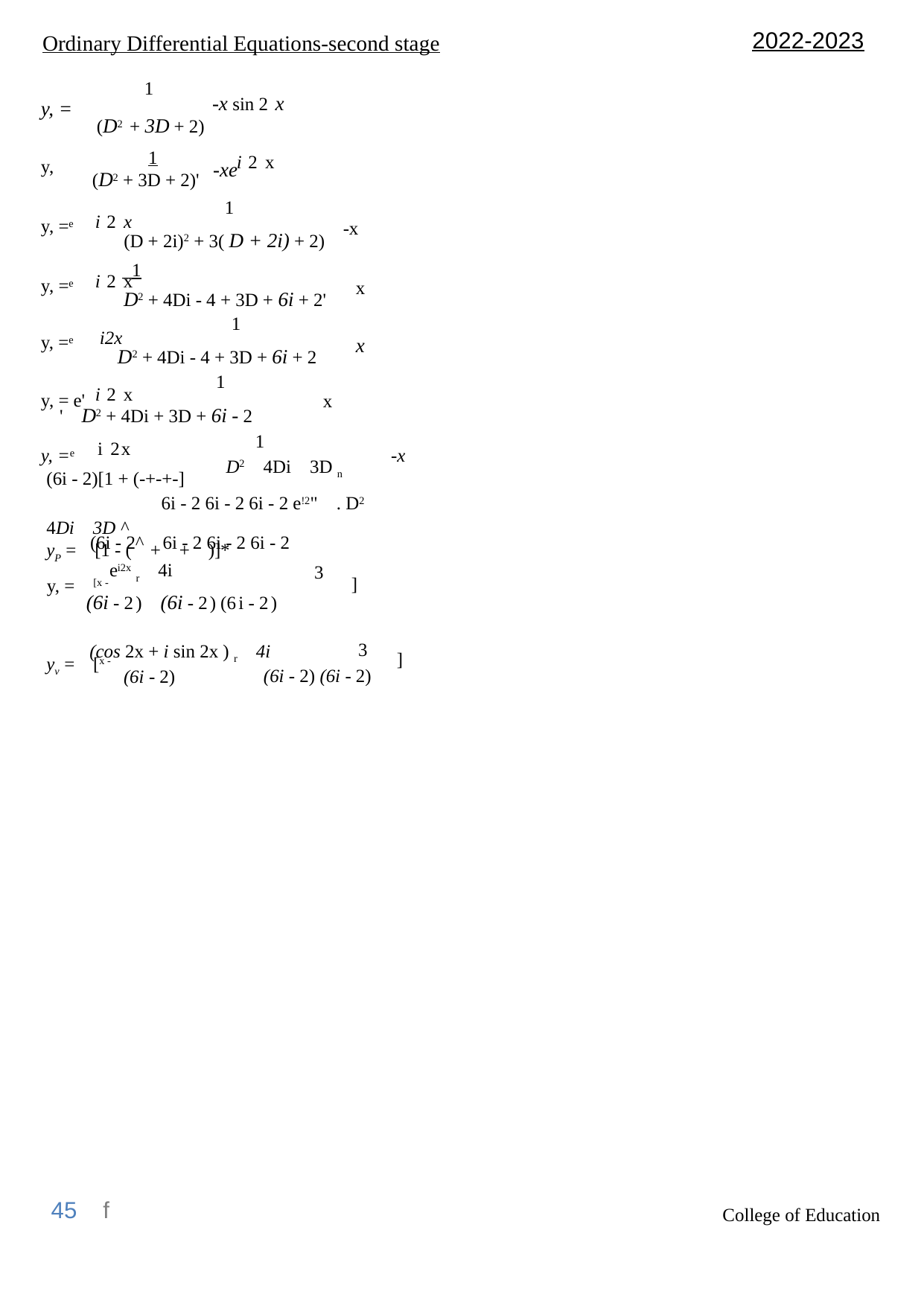

2022-2023
Ordinary Differential Equations-second stage
1
-x sin 2 x
y, =
(D2 + 3D + 2)
1
i 2 x
y,
-xe
(D2 + 3D + 2)'
1
i 2 x
y, =e
-x
(D + 2i)2 + 3( D + 2i) + 2)
_1
i 2 x
y, =e
x
D2 + 4Di - 4 + 3D + 6i + 2'
1
i2x
y, =e
x
D2 + 4Di - 4 + 3D + 6i + 2
1
i 2 x
y, = e'
x
'    D2 + 4Di + 3D + 6i - 2
1
i 2x
-x
y, =e
D2    4Di    3D n
(6i - 2)[1 + (-+-+-]
6i - 2 6i - 2 6i - 2 e!2"    . D2    4Di    3D ^
yP =    [1 - (    +    +    )]*
(6i - 2^    6i - 2 6i - 2 6i - 2
ei2x r    4i
3
]
y, =    [x -
(6i - 2)    (6i - 2) (6i - 2)
3
(cos 2x + i sin 2x ) r    4i
]
yv =    [x -
(6i - 2) (6i - 2)
(6i - 2)
45    f
College of Education